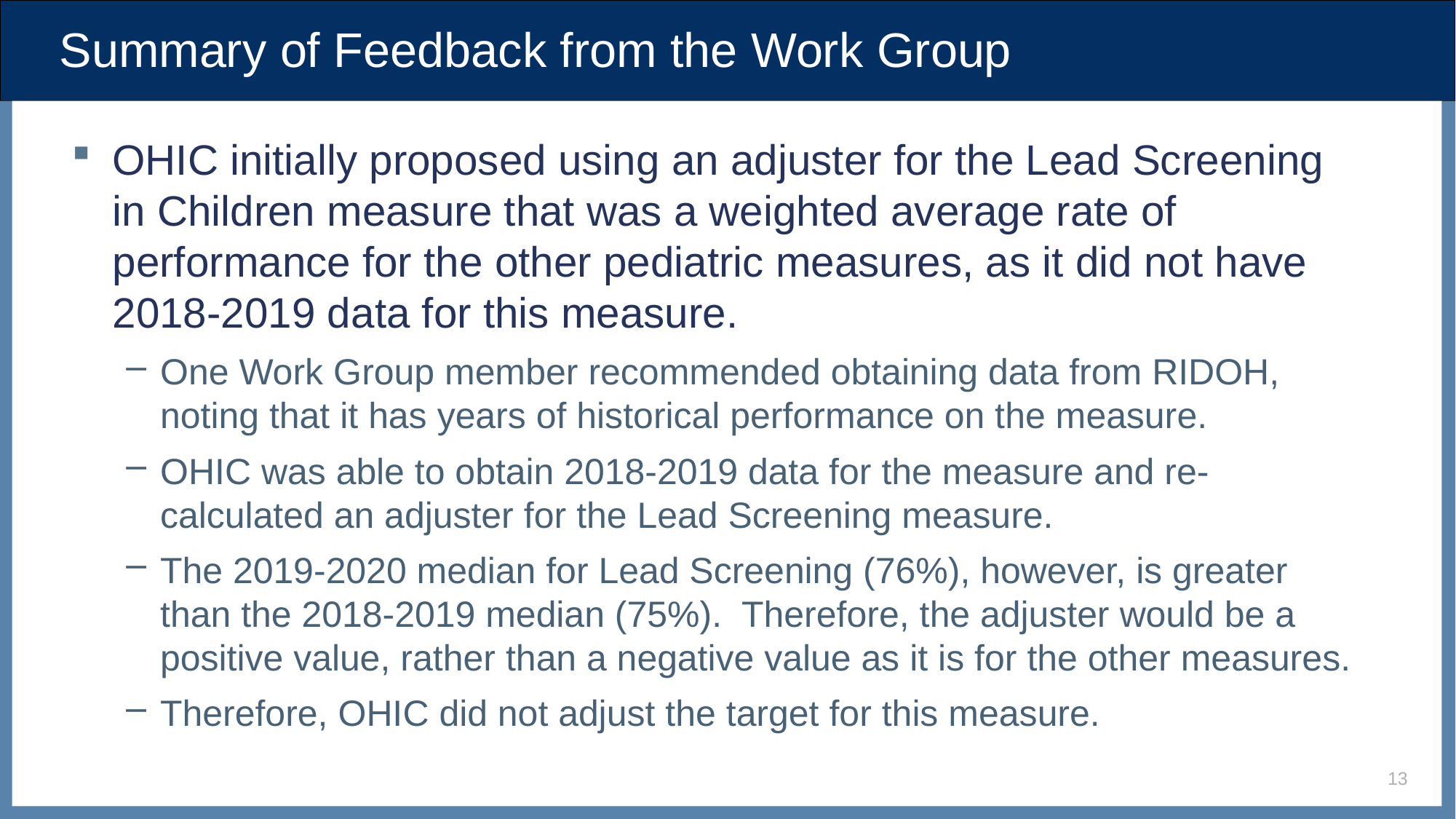

# Summary of Feedback from the Work Group
OHIC initially proposed using an adjuster for the Lead Screening in Children measure that was a weighted average rate of performance for the other pediatric measures, as it did not have 2018-2019 data for this measure.
One Work Group member recommended obtaining data from RIDOH, noting that it has years of historical performance on the measure.
OHIC was able to obtain 2018-2019 data for the measure and re-calculated an adjuster for the Lead Screening measure.
The 2019-2020 median for Lead Screening (76%), however, is greater than the 2018-2019 median (75%).  Therefore, the adjuster would be a positive value, rather than a negative value as it is for the other measures.
Therefore, OHIC did not adjust the target for this measure.

13